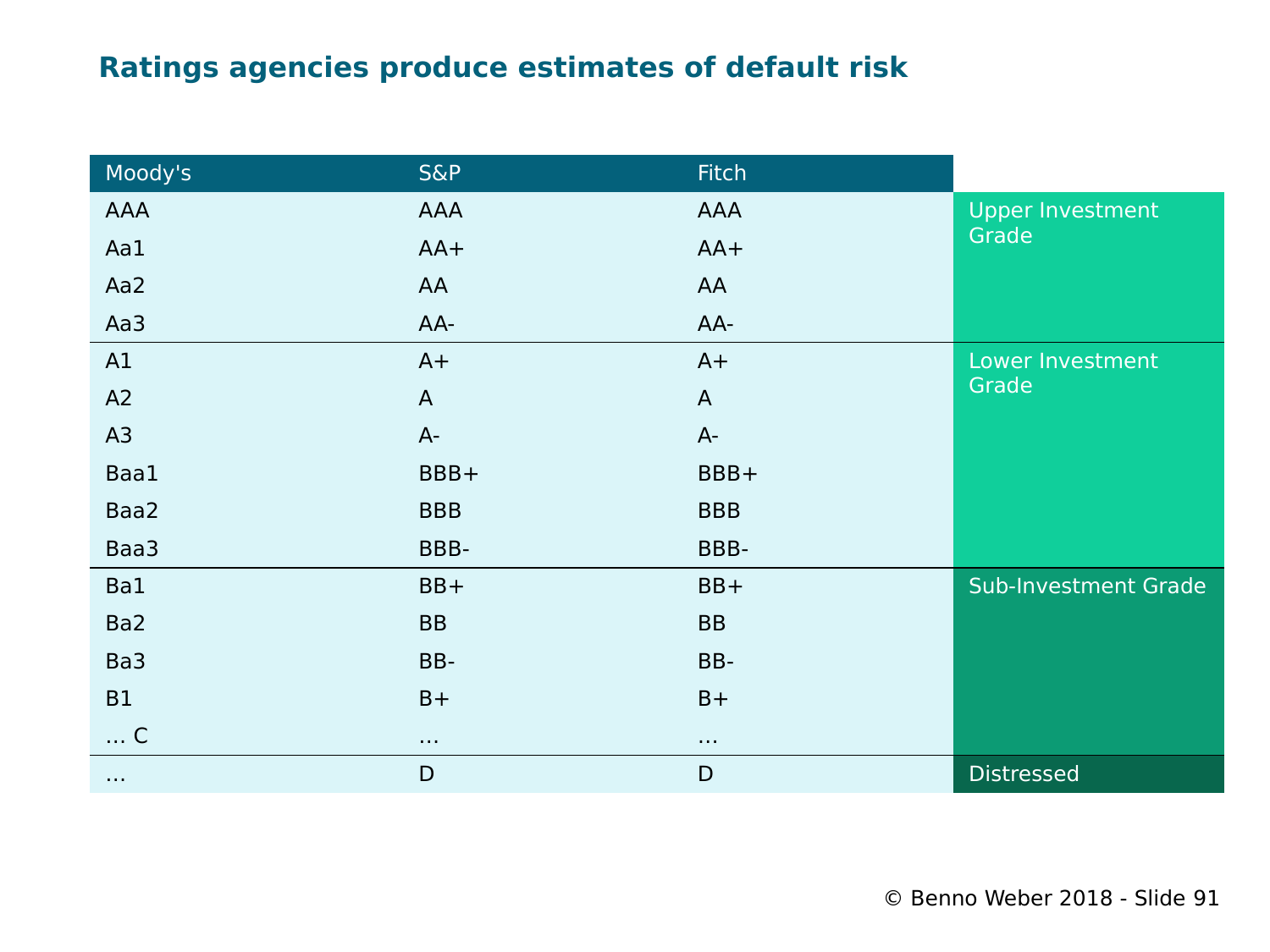

# Ratings agencies produce estimates of default risk
| Moody's | S&P | Fitch |  |
| --- | --- | --- | --- |
| AAA | AAA | AAA | Upper Investment Grade |
| Aa1 | AA+ | AA+ |  |
| Aa2 | AA | AA |  |
| Aa3 | AA- | AA- |  |
| A1 | A+ | A+ | Lower Investment Grade |
| A2 | A | A |  |
| A3 | A- | A- |  |
| Baa1 | BBB+ | BBB+ |  |
| Baa2 | BBB | BBB |  |
| Baa3 | BBB- | BBB- |  |
| Ba1 | BB+ | BB+ | Sub-Investment Grade |
| Ba2 | BB | BB |  |
| Ba3 | BB- | BB- |  |
| B1 | B+ | B+ |  |
| … C | … | … |  |
| … | D | D | Distressed |